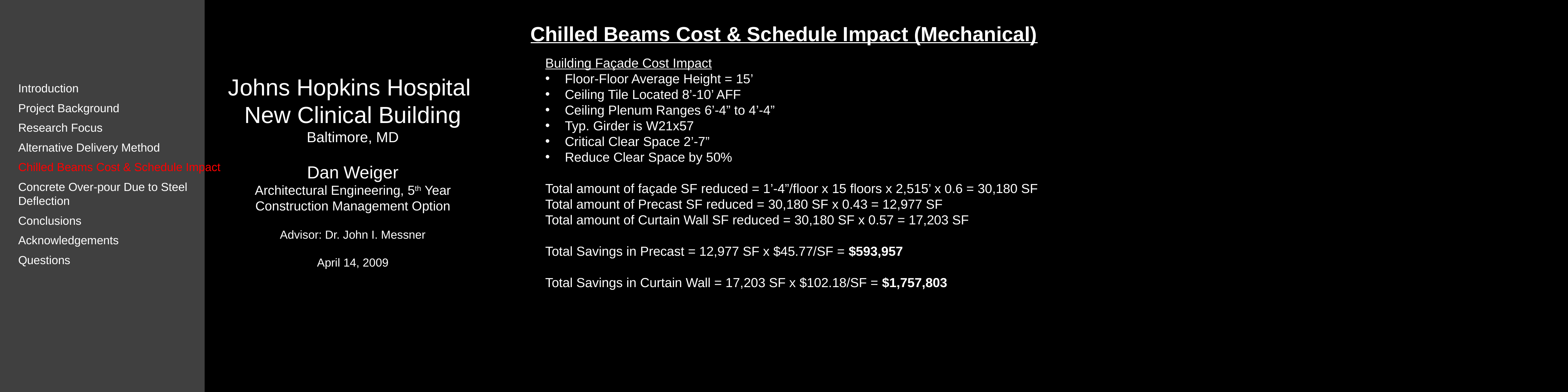

Material Cost Savings = $7,684,362 x 0.5 = $3,842,181
Labor Cost Savings = $11,526,543 x 0.7 = $8,068,580
Total Ductwork Cost = $11,910,761
Chilled Beams Cost & Schedule Impact (Mechanical)

Building Façade Cost Impact
Floor-Floor Average Height = 15’
Ceiling Tile Located 8’-10’ AFF
Ceiling Plenum Ranges 6’-4” to 4’-4”
Typ. Girder is W21x57
Critical Clear Space 2’-7”
Reduce Clear Space by 50%

Total amount of façade SF reduced = 1’-4”/floor x 15 floors x 2,515’ x 0.6 = 30,180 SF
Total amount of Precast SF reduced = 30,180 SF x 0.43 = 12,977 SF
Total amount of Curtain Wall SF reduced = 30,180 SF x 0.57 = 17,203 SF

Total Savings in Precast = 12,977 SF x $45.77/SF = $593,957

Total Savings in Curtain Wall = 17,203 SF x $102.18/SF = $1,757,803